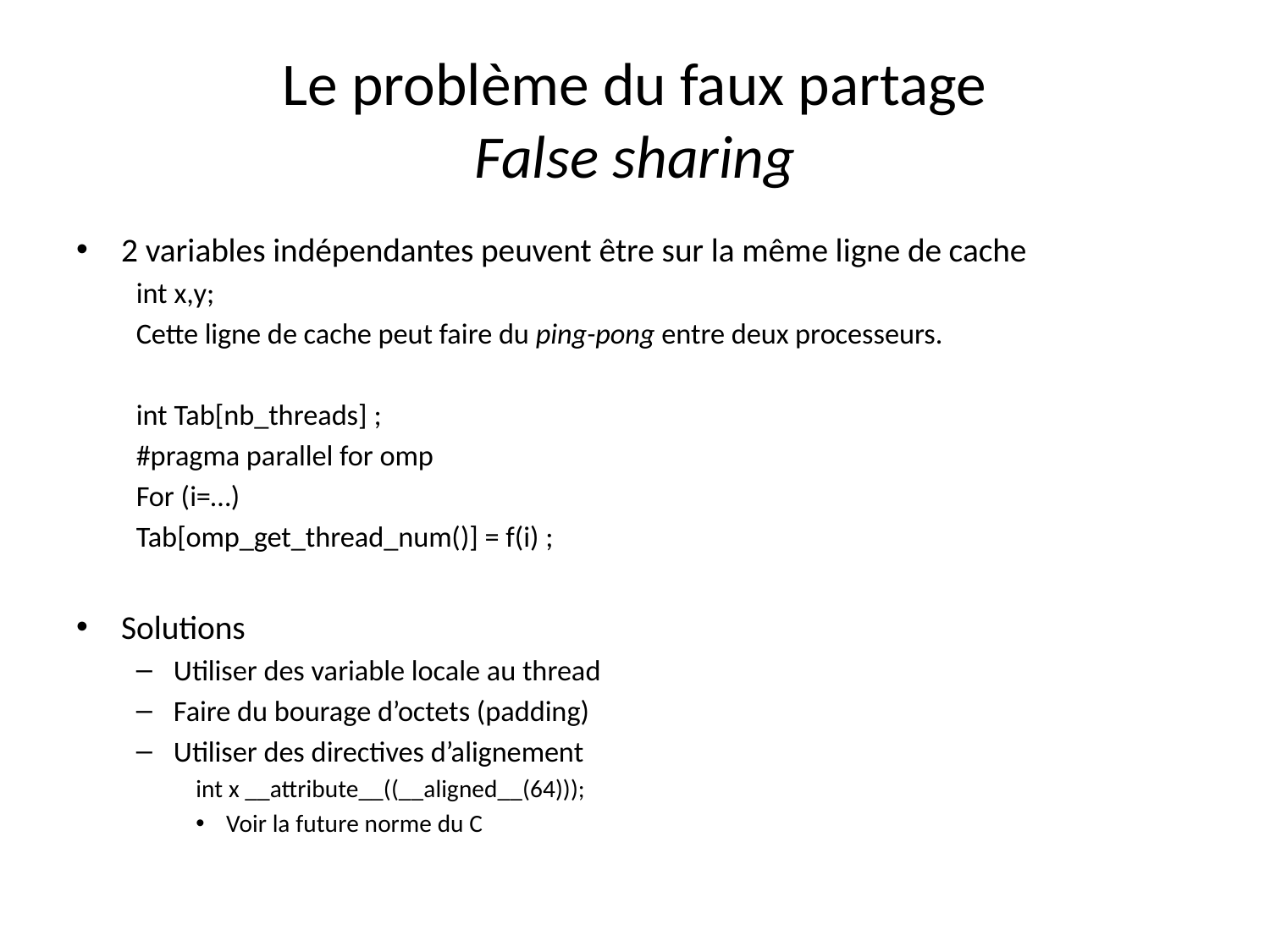

# Le problème du faux partage False sharing
2 variables indépendantes peuvent être sur la même ligne de cache
	int x,y;
Cette ligne de cache peut faire du ping-pong entre deux processeurs.

int Tab[nb_threads] ;
#pragma parallel for omp
For (i=…)
	Tab[omp_get_thread_num()] = f(i) ;

Solutions
Utiliser des variable locale au thread
Faire du bourage d’octets (padding)
Utiliser des directives d’alignement
int x __attribute__((__aligned__(64)));
Voir la future norme du C